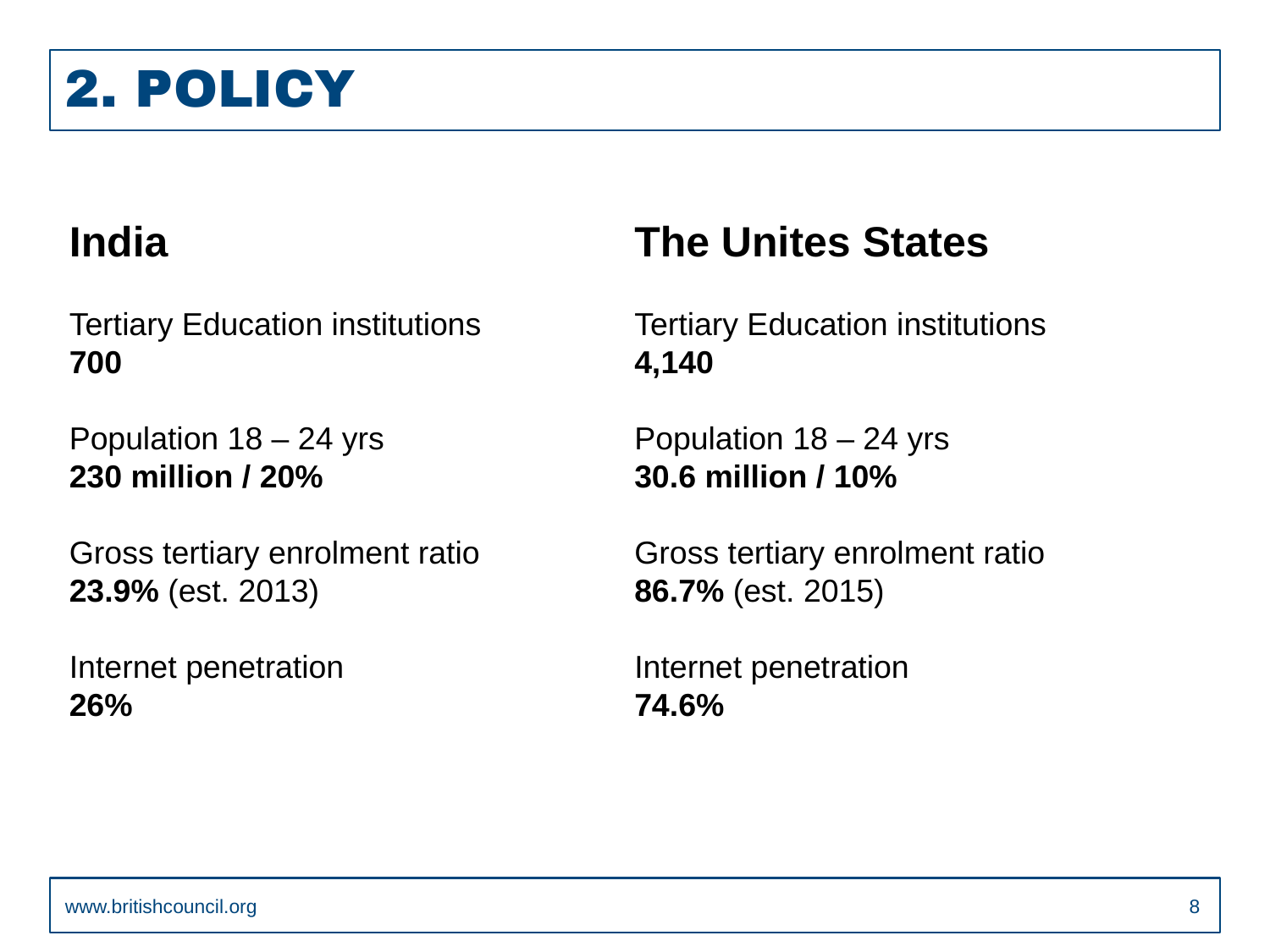

# 2. Policy
India

Tertiary Education institutions
700

Population 18 – 24 yrs
230 million / 20%

Gross tertiary enrolment ratio
23.9% (est. 2013)

Internet penetration
26%

The Unites States

Tertiary Education institutions
4,140

Population 18 – 24 yrs
30.6 million / 10%

Gross tertiary enrolment ratio
86.7% (est. 2015)

Internet penetration
74.6%
www.britishcouncil.org
8